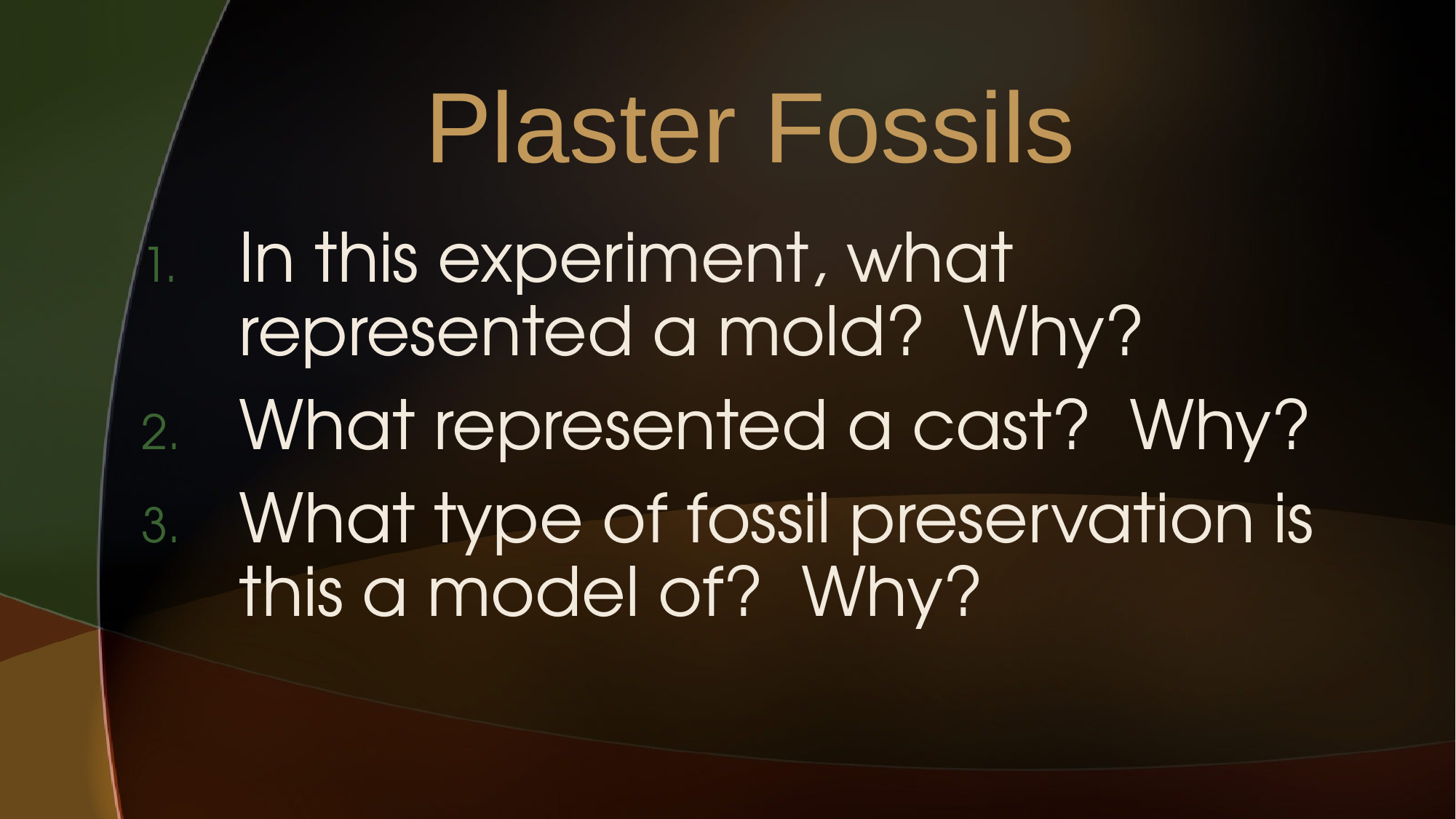

# Plaster Fossils
In this experiment, what represented a mold?  Why?
What represented a cast?  Why?
What type of fossil preservation is this a model of?  Why?